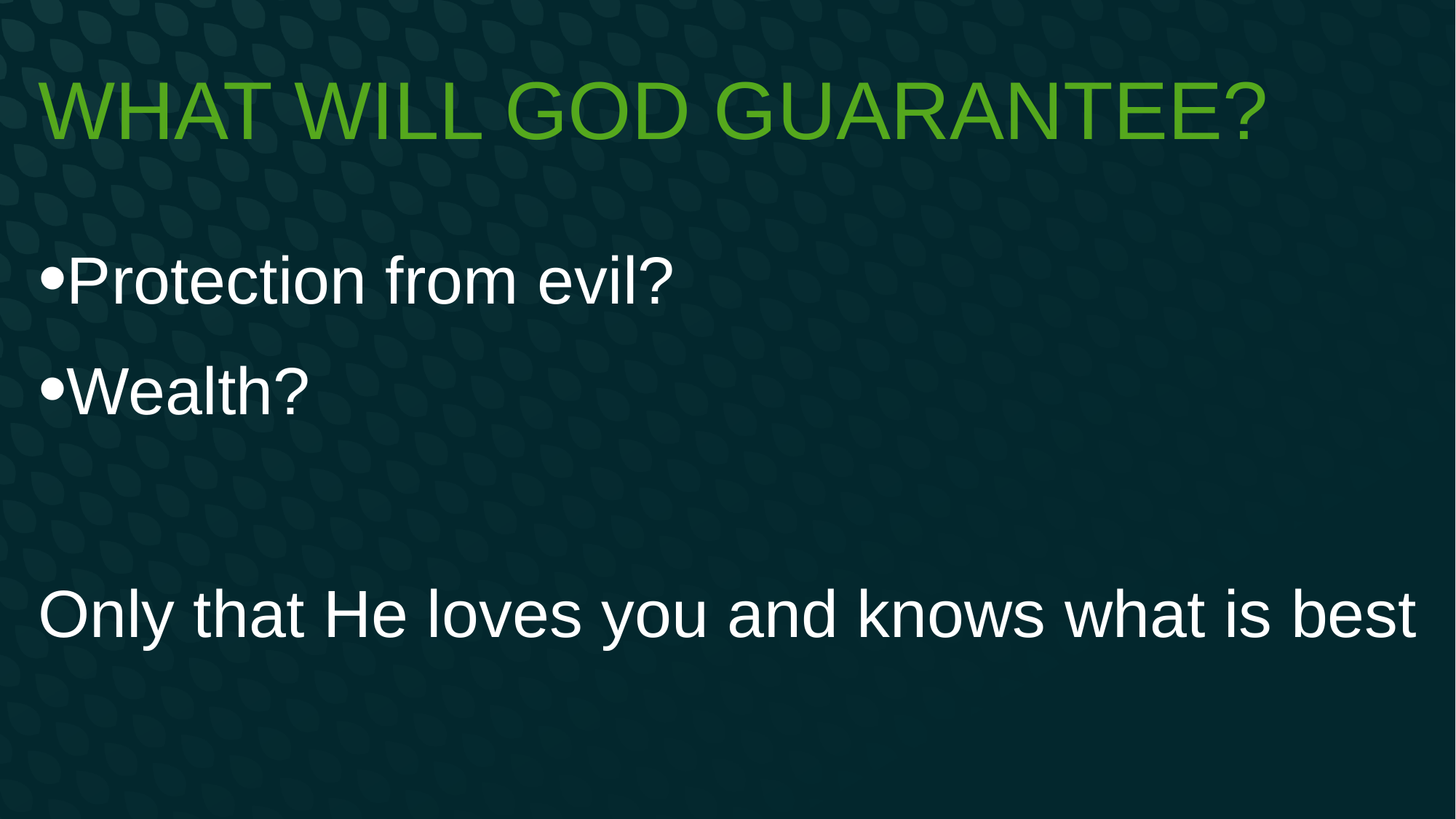

# What will God guarantee?
Protection from evil?
Wealth?

Only that He loves you and knows what is best